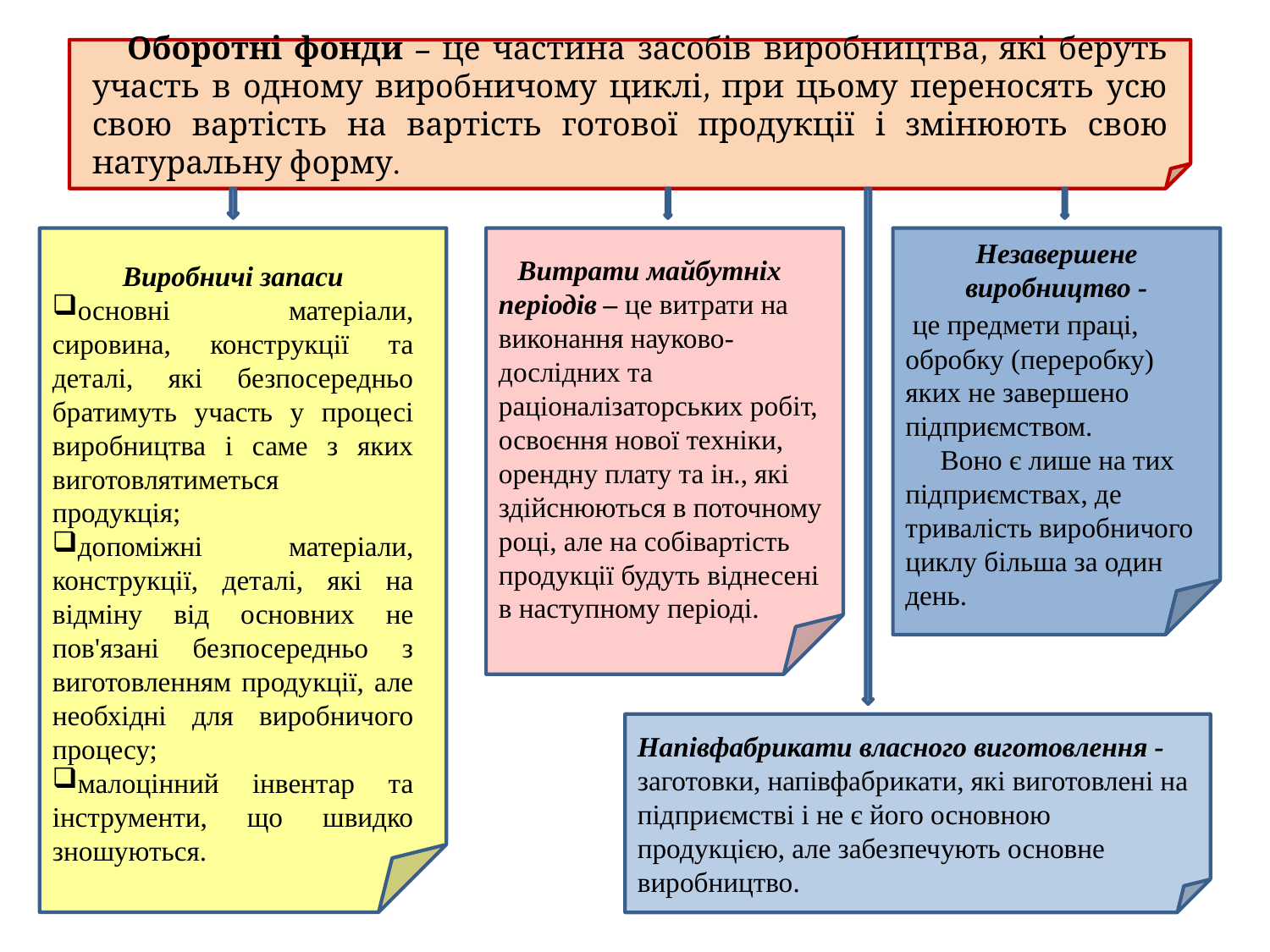

Оборотні фонди – це частина засобів виробництва, які беруть участь в одному виробничому циклі, при цьому переносять усю свою вартість на вартість готової продукції і змінюють свою натуральну форму.

   Витрати майбутніх періодів – це витрати на виконання науково-дослідних та раціоналізаторських робіт, освоєння нової техніки, орендну плату та ін., які здійснюються в поточному році, але на собівартість продукції будуть віднесені в наступному періоді.

Незавершене виробництво -
 це предмети праці, обробку (переробку) яких не завершено підприємством.
     Воно є лише на тих підприємствах, де тривалість виробничого циклу більша за один день.
Виробничі запаси
основні матеріали, сировина, конструкції та деталі, які безпосередньо братимуть участь у процесі виробництва і саме з яких виготовлятиметься продукція;
допоміжні матеріали, конструкції, деталі, які на відміну від основних не пов'язані безпосередньо з виготовленням продукції, але необхідні для виробничого процесу;
малоцінний інвентар та інструменти, що швидко зношуються.

Напівфабрикати власного виготовлення - заготовки, напівфабрикати, які виготовлені на підприємстві і не є його основною продукцією, але забезпечують основне виробництво.